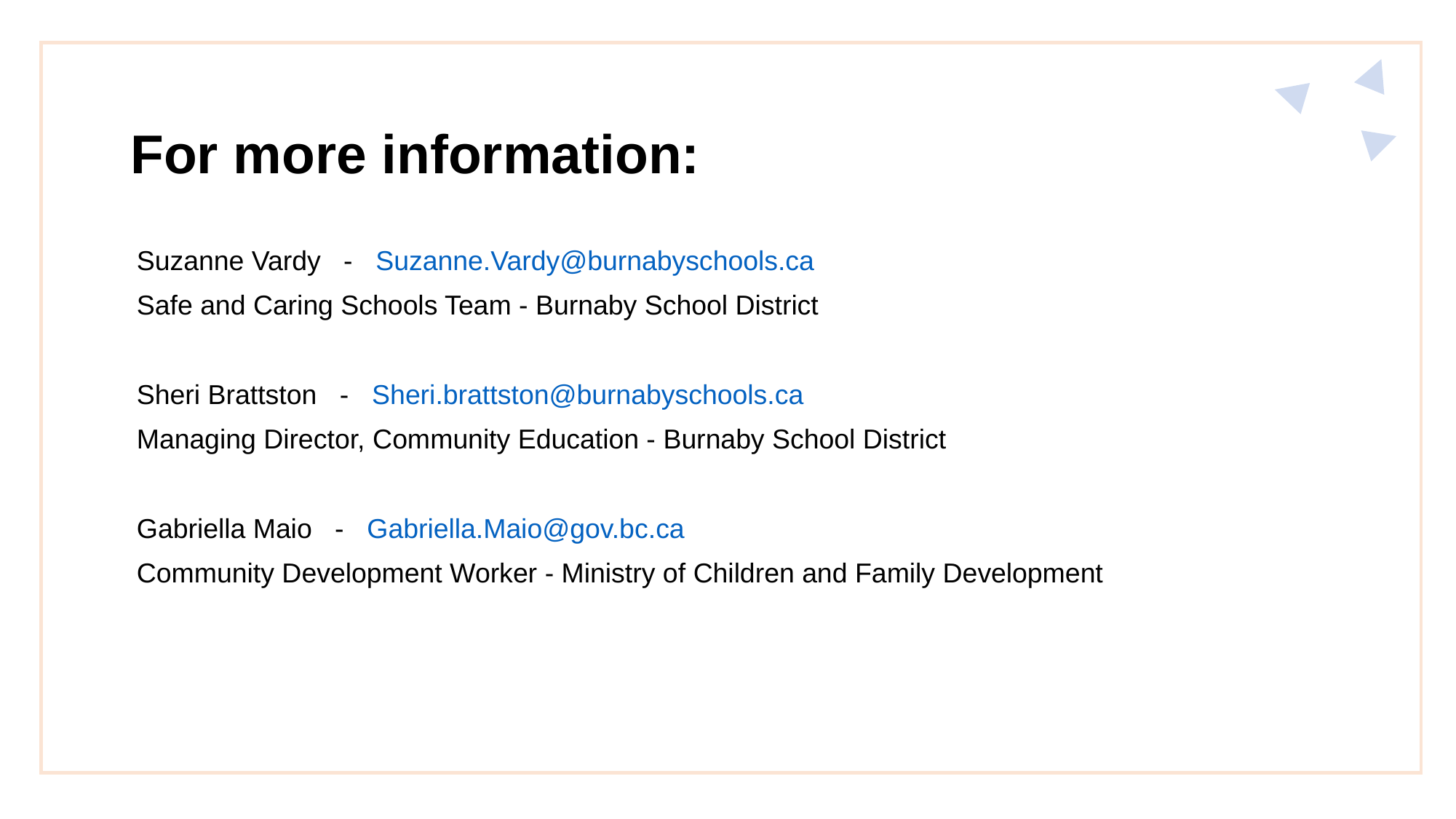

# For more information:
Suzanne Vardy   -   Suzanne.Vardy@burnabyschools.ca
Safe and Caring Schools Team - Burnaby School District

Sheri Brattston   -   Sheri.brattston@burnabyschools.ca
Managing Director, Community Education - Burnaby School District

Gabriella Maio   -   Gabriella.Maio@gov.bc.ca
Community Development Worker - Ministry of Children and Family Development